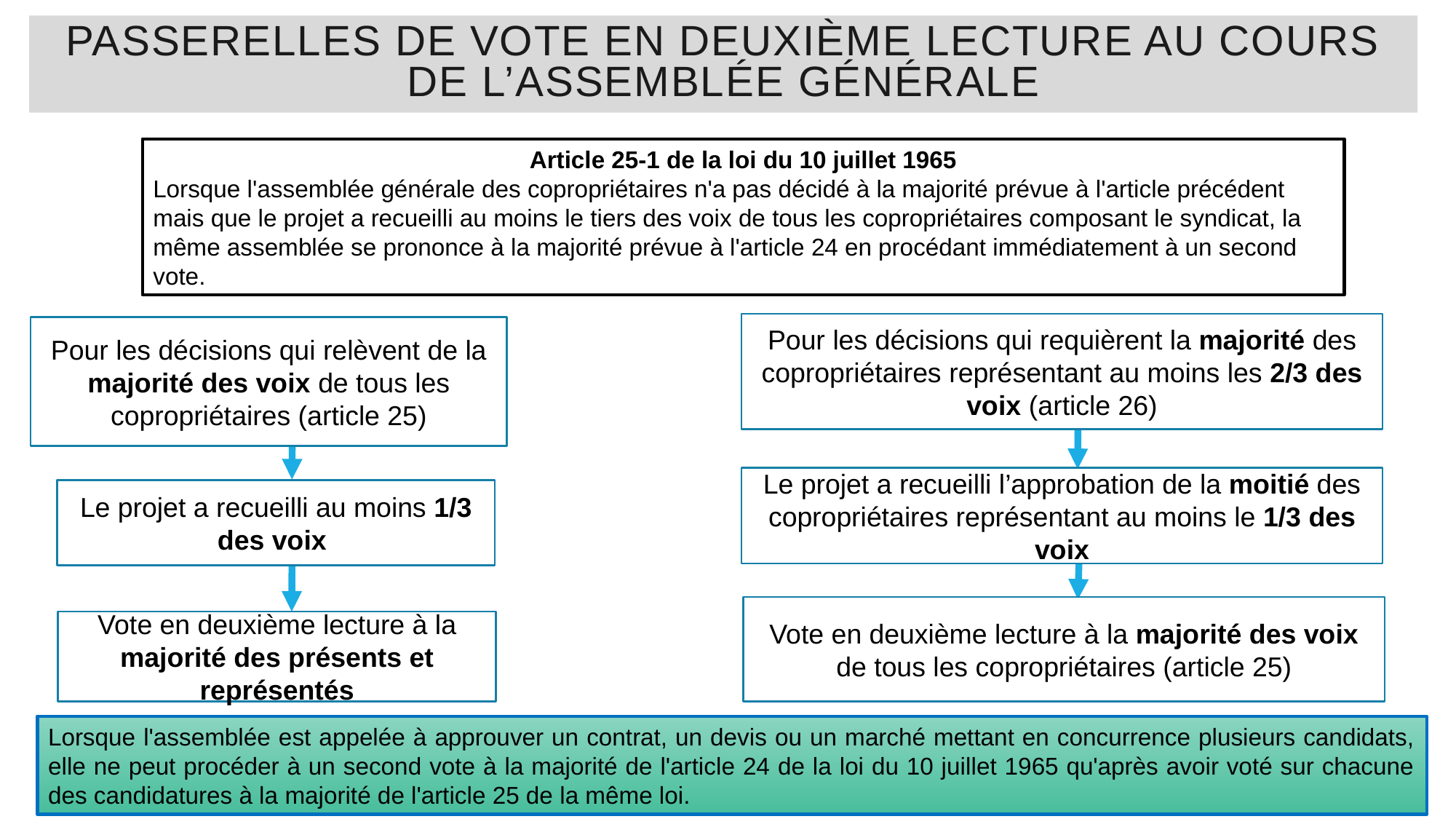

# Passerelles de vote en deuxième lecture au cours de l’assemblée générale

Article 25-1 de la loi du 10 juillet 1965
Lorsque l'assemblée générale des copropriétaires n'a pas décidé à la majorité prévue à l'article précédent mais que le projet a recueilli au moins le tiers des voix de tous les copropriétaires composant le syndicat, la même assemblée se prononce à la majorité prévue à l'article 24 en procédant immédiatement à un second vote.
Pour les décisions qui requièrent la majorité des copropriétaires représentant au moins les 2/3 des voix (article 26)
Pour les décisions qui relèvent de la majorité des voix de tous les copropriétaires (article 25)
Le projet a recueilli l’approbation de la moitié des copropriétaires représentant au moins le 1/3 des voix
Le projet a recueilli au moins 1/3 des voix
Vote en deuxième lecture à la majorité des voix de tous les copropriétaires (article 25)
Vote en deuxième lecture à la majorité des présents et représentés
Lorsque l'assemblée est appelée à approuver un contrat, un devis ou un marché mettant en concurrence plusieurs candidats, elle ne peut procéder à un second vote à la majorité de l'article 24 de la loi du 10 juillet 1965 qu'après avoir voté sur chacune des candidatures à la majorité de l'article 25 de la même loi.